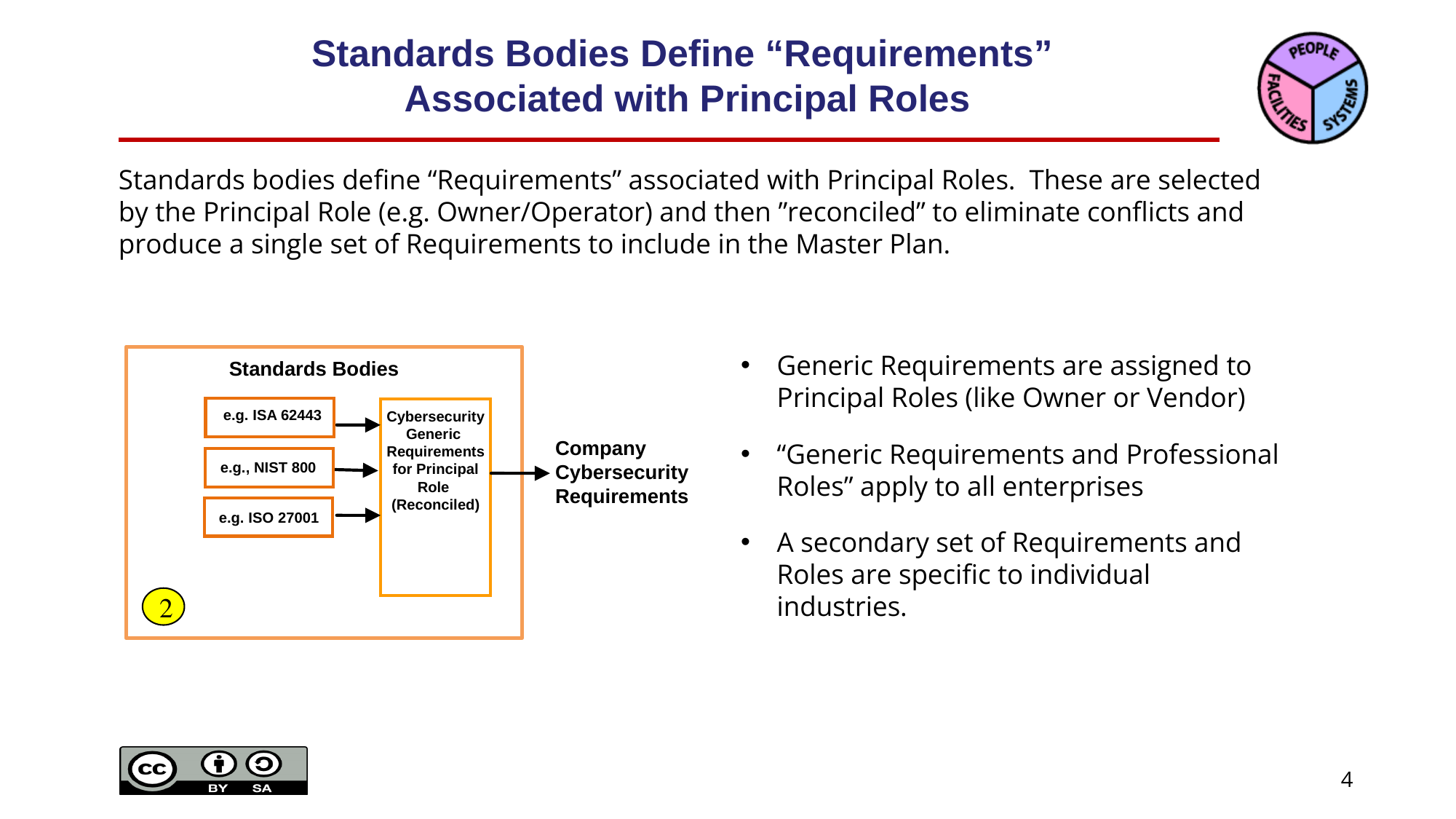

Standards Bodies Define “Requirements”
Associated with Principal Roles
Standards bodies define “Requirements” associated with Principal Roles.  These are selected by the Principal Role (e.g. Owner/Operator) and then ”reconciled” to eliminate conflicts and produce a single set of Requirements to include in the Master Plan.
Generic Requirements are assigned to Principal Roles (like Owner or Vendor)
“Generic Requirements and Professional Roles” apply to all enterprises
A secondary set of Requirements and Roles are specific to individual industries.

Standards Bodies

e.g. ISA 62443
Cybersecurity
Generic
Requirements
for Principal
Role
(Reconciled)

Company
Cybersecurity
Requirements

e.g., NIST 800

e.g. ISO 27001

2